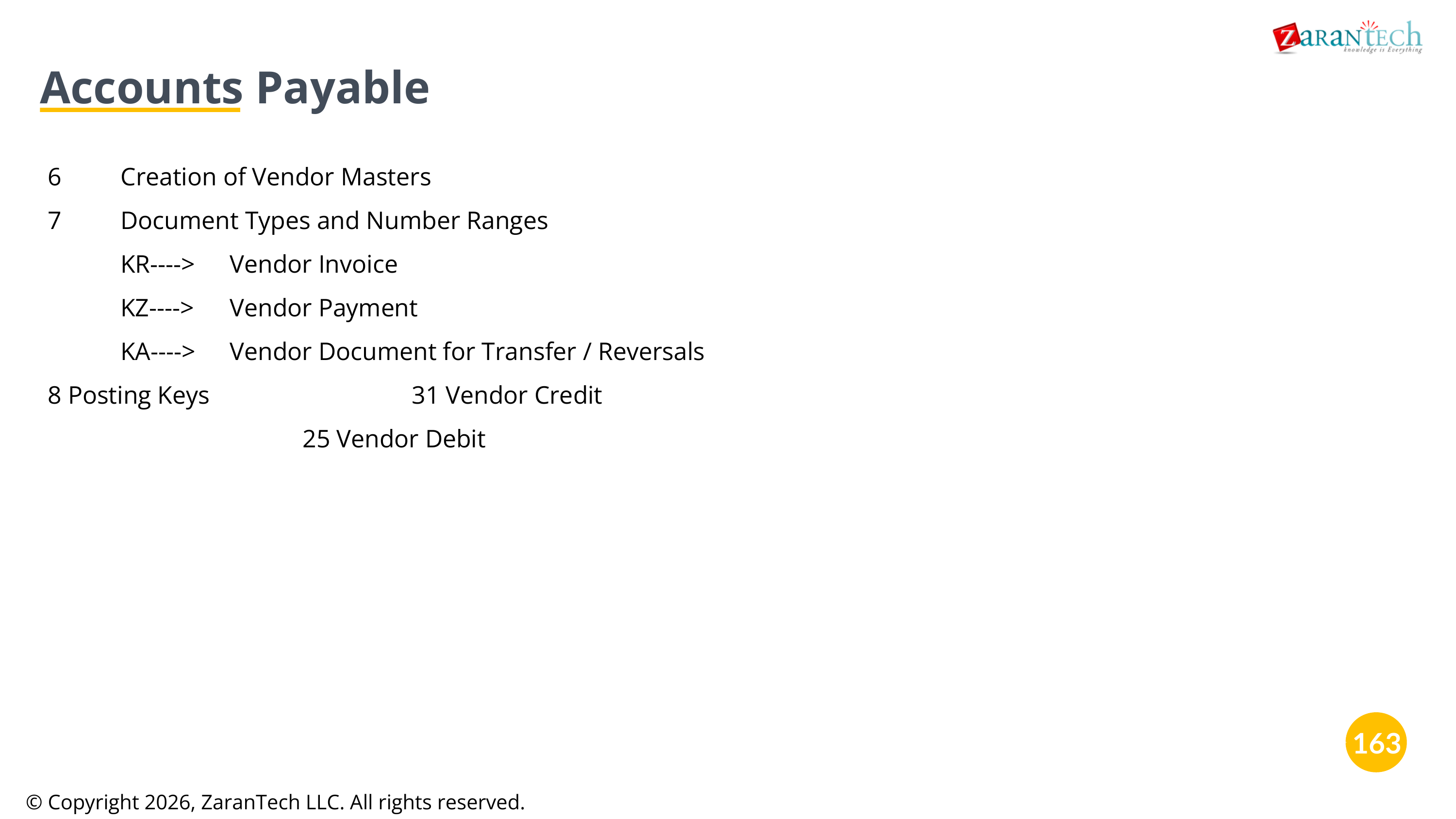

Accounts Payable

6	Creation of Vendor Masters
7	Document Types and Number Ranges
KR---->	Vendor Invoice
KZ---->	Vendor Payment
KA---->	Vendor Document for Transfer / Reversals
8 Posting Keys			31 Vendor Credit
25 Vendor Debit

163
163
© Copyright 2026, ZaranTech LLC. All rights reserved.